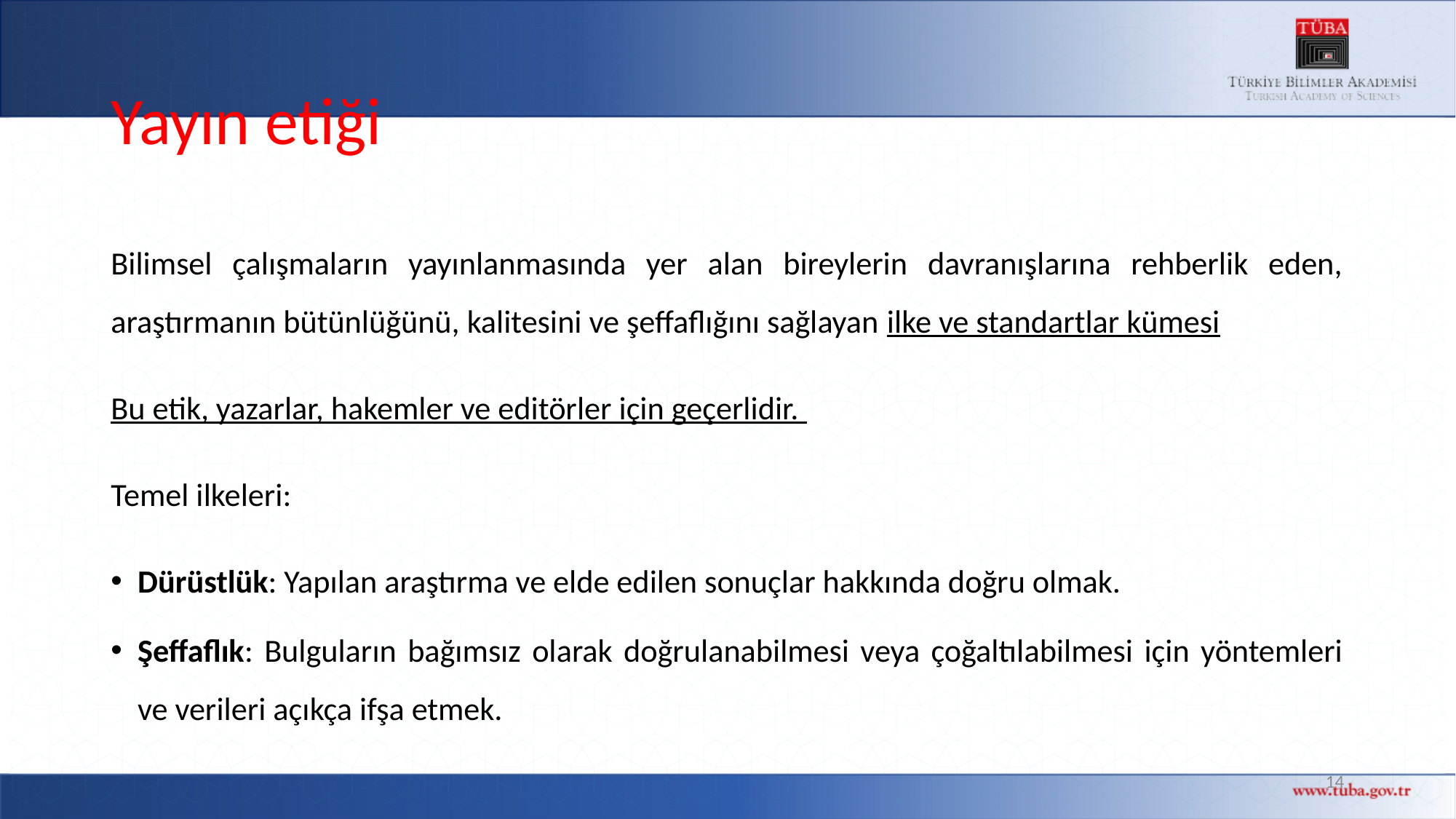

# Yayın etiği
Bilimsel çalışmaların yayınlanmasında yer alan bireylerin davranışlarına rehberlik eden, araştırmanın bütünlüğünü, kalitesini ve şeffaflığını sağlayan ilke ve standartlar kümesi
Bu etik, yazarlar, hakemler ve editörler için geçerlidir.
Temel ilkeleri:
Dürüstlük: Yapılan araştırma ve elde edilen sonuçlar hakkında doğru olmak.
Şeffaflık: Bulguların bağımsız olarak doğrulanabilmesi veya çoğaltılabilmesi için yöntemleri ve verileri açıkça ifşa etmek.
14